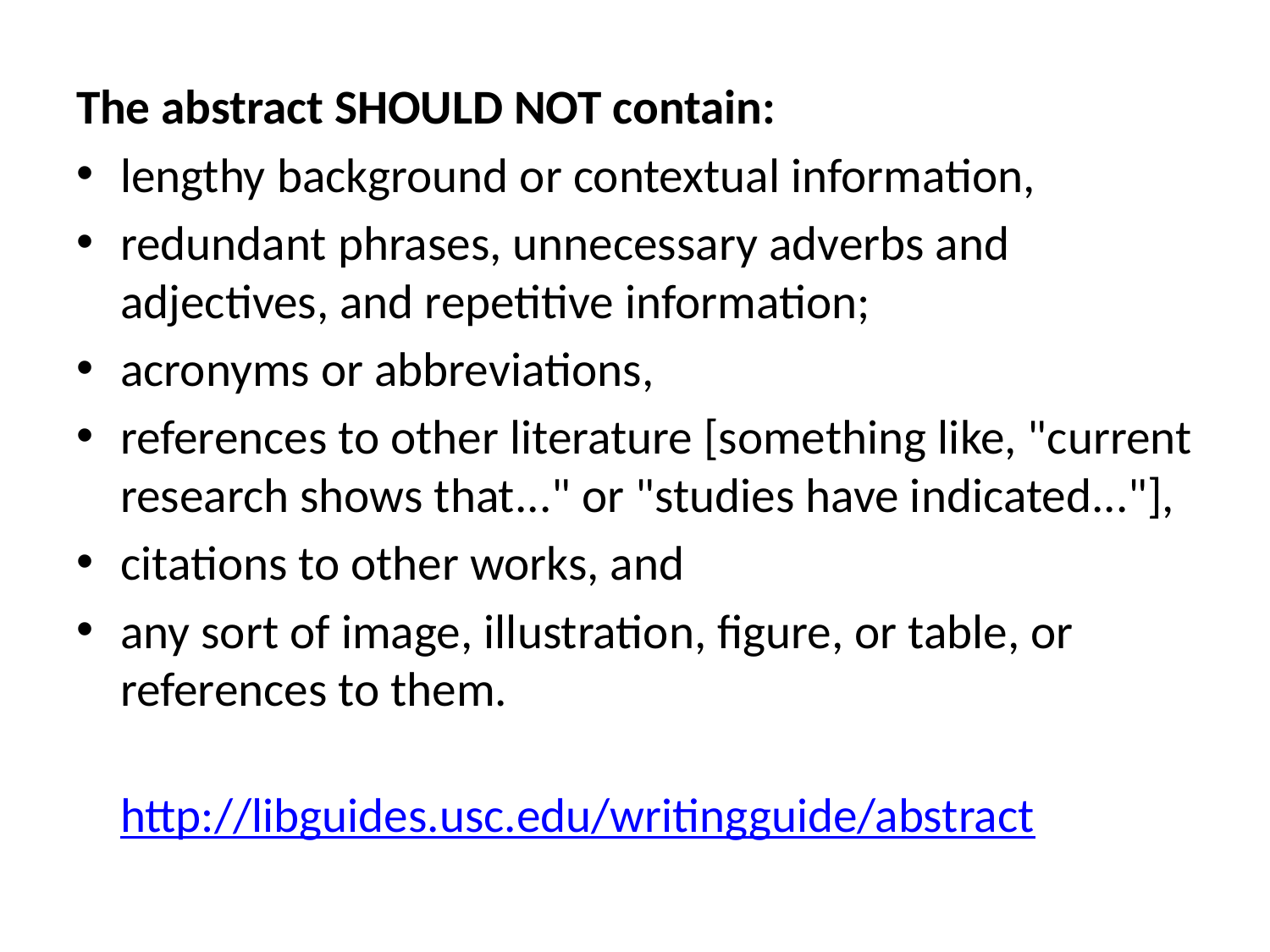

The abstract SHOULD NOT contain:
lengthy background or contextual information,
redundant phrases, unnecessary adverbs and adjectives, and repetitive information;
acronyms or abbreviations,
references to other literature [something like, "current research shows that..." or "studies have indicated..."],
citations to other works, and
any sort of image, illustration, figure, or table, or references to them.
http://libguides.usc.edu/writingguide/abstract